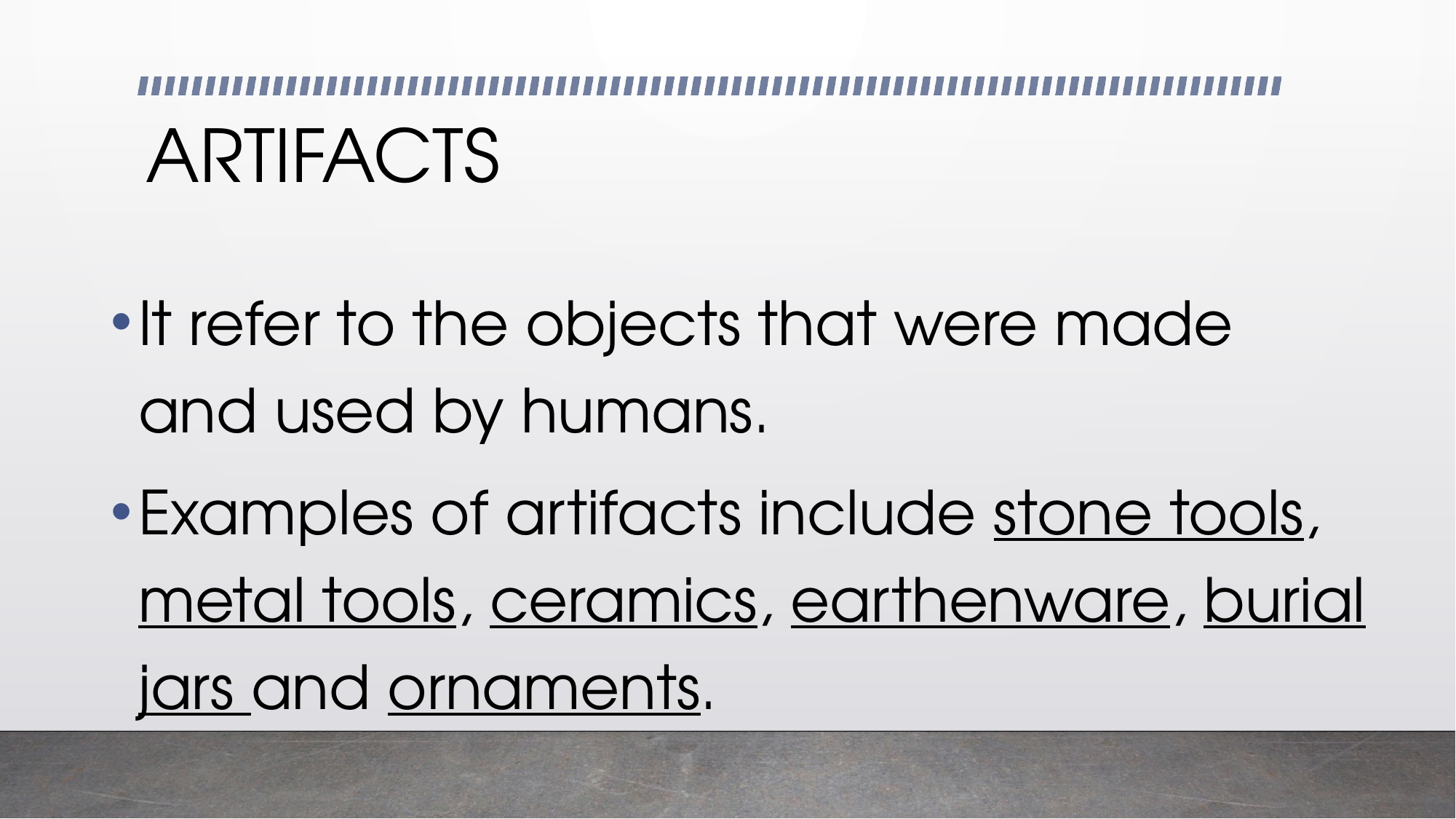

# ARTIFACTS
It refer to the objects that were made and used by humans.
Examples of artifacts include stone tools, metal tools, ceramics, earthenware, burial jars and ornaments.